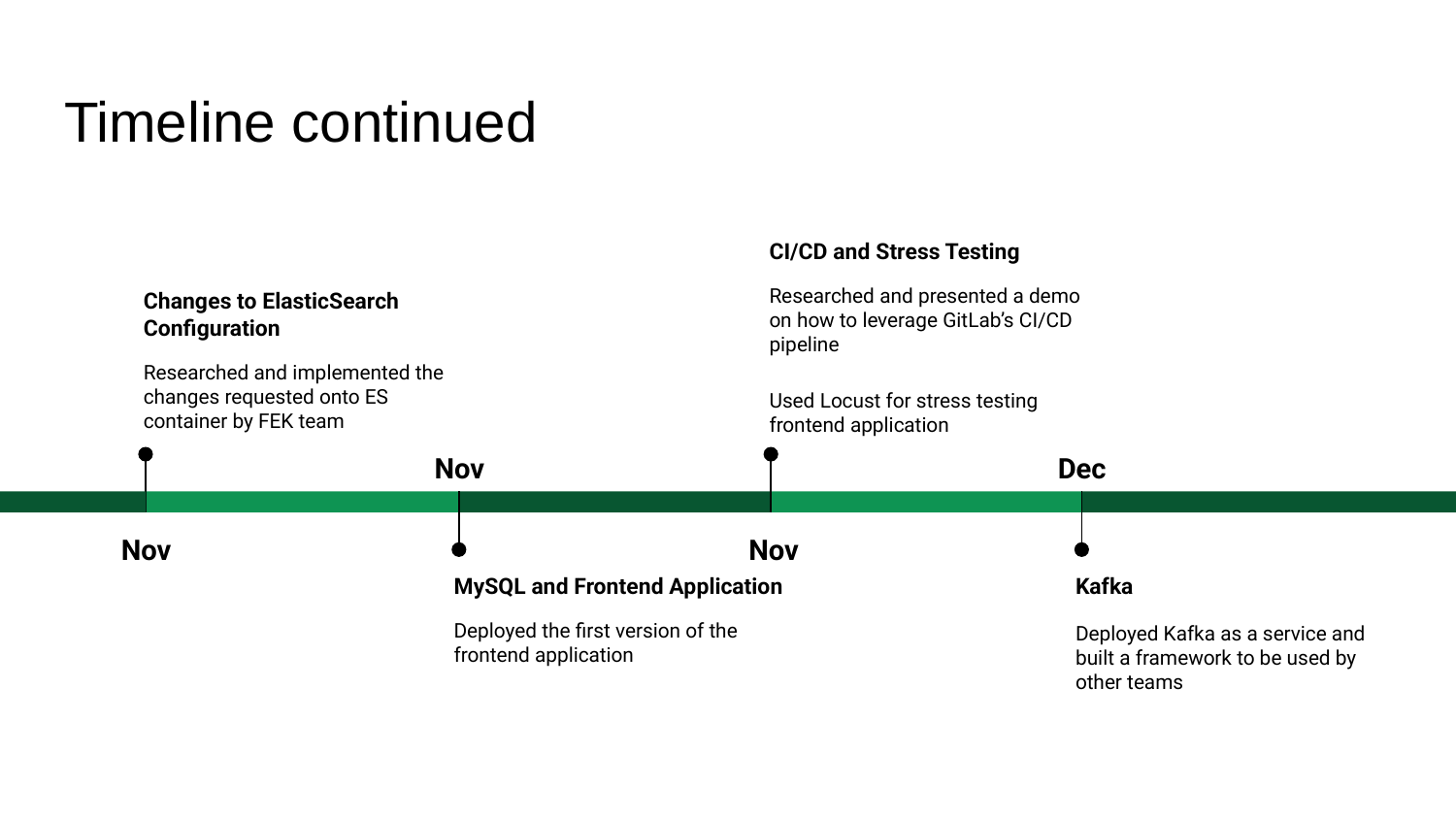

# Timeline continued
CI/CD and Stress Testing

Researched and presented a demo on how to leverage GitLab’s CI/CD pipeline
Used Locust for stress testing frontend application

Nov

Changes to ElasticSearch Configuration

Researched and implemented the changes requested onto ES container by FEK team

Nov

Nov

MySQL and Frontend Application

Deployed the first version of the frontend application

Dec

Kafka

Deployed Kafka as a service and built a framework to be used by other teams